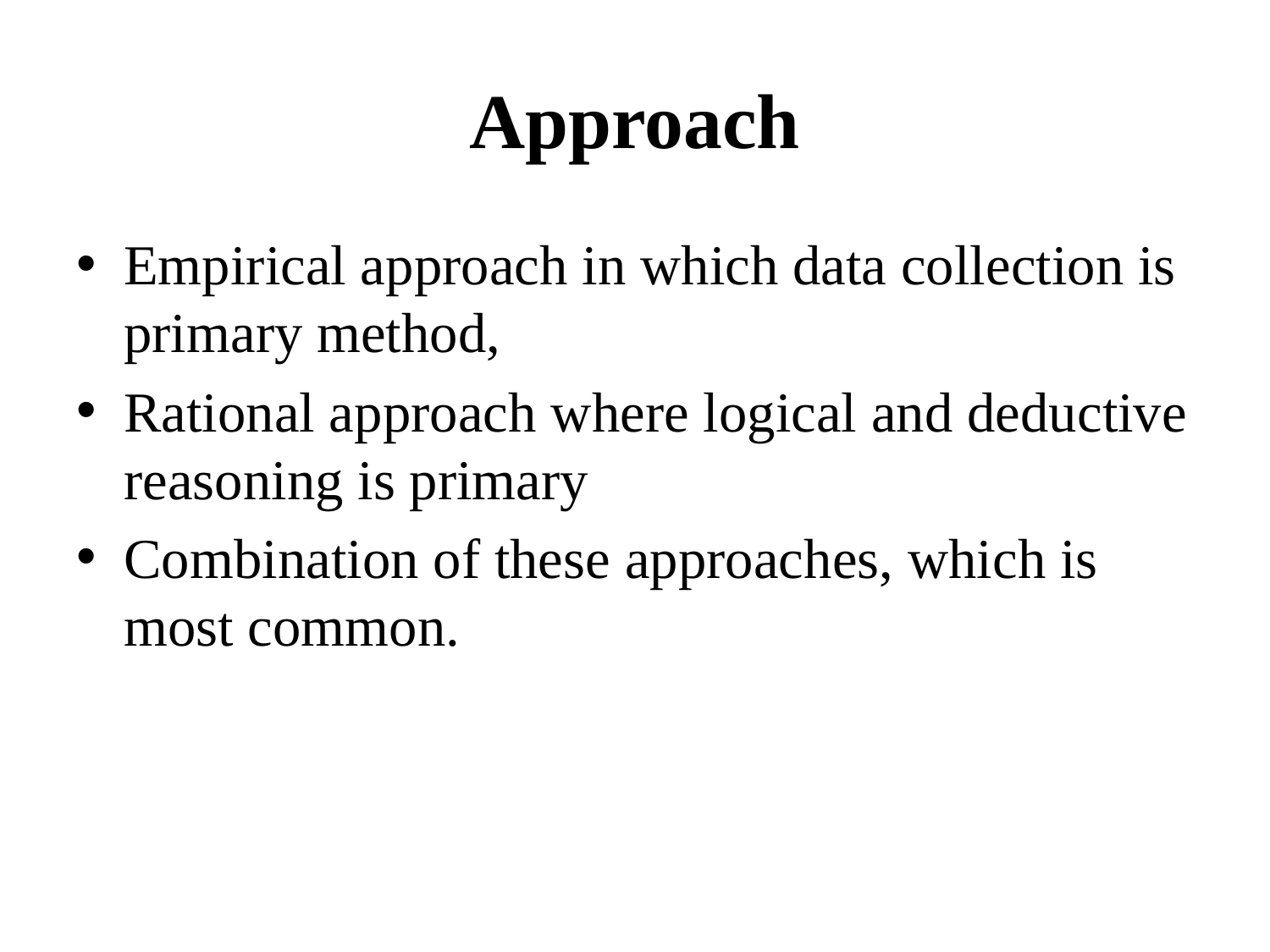

# Approach
Empirical approach in which data collection is primary method,
Rational approach where logical and deductive reasoning is primary
Combination of these approaches, which is most common.